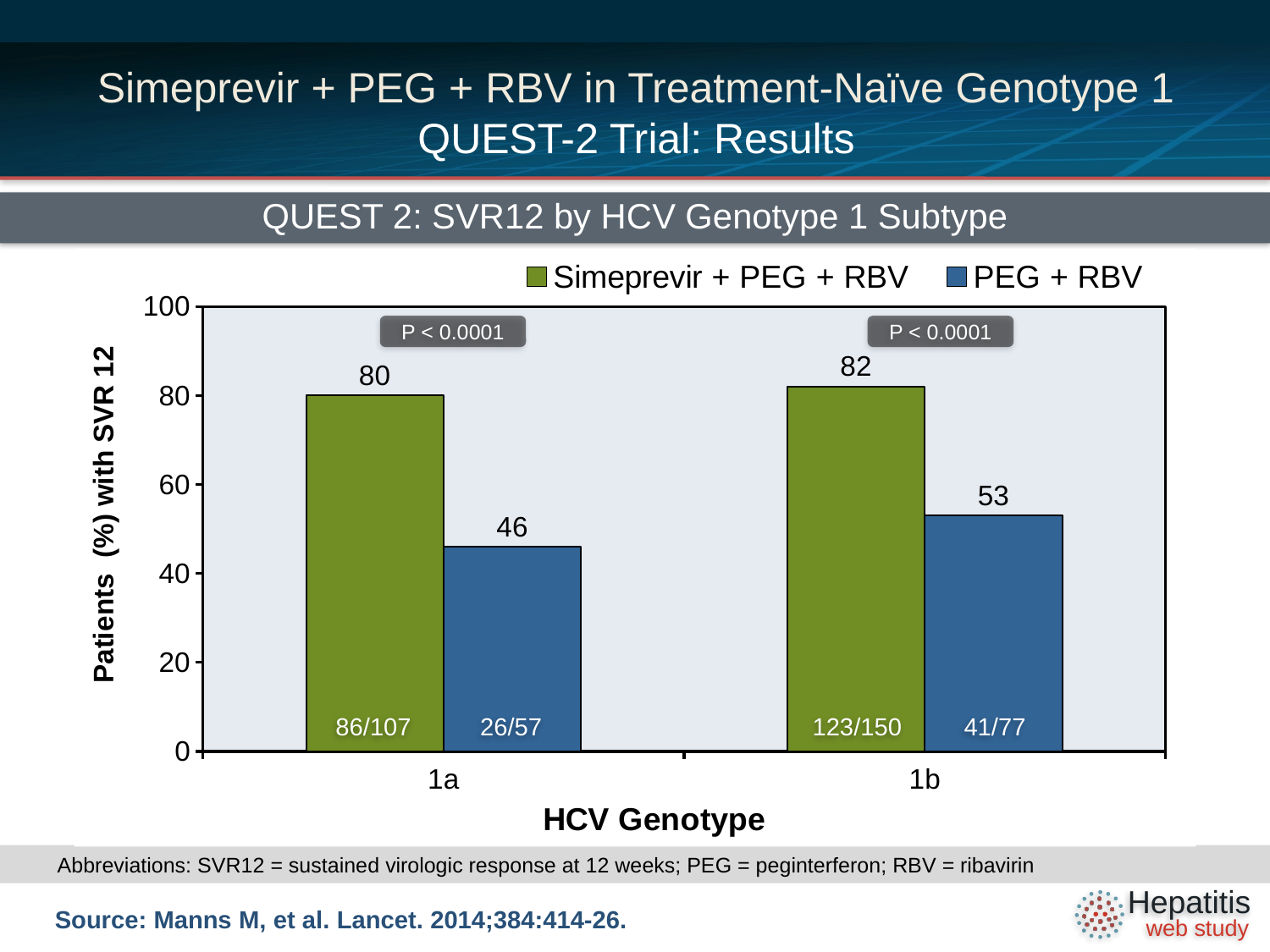

# Simeprevir + PEG + RBV in Treatment-Naïve Genotype 1 QUEST-2 Trial: Results
QUEST 2: SVR12 by HCV Genotype 1 Subtype

### Chart

| Category | Simeprevir + PEG + RBV |  |
|---|---|---|
| 1a | 80.0 | 46.0 |
| 1b | 82.0 | 53.0 |
P < 0.0001
P < 0.0001
86/107
26/57
123/150
41/47
86/107
26/57
123/150
41/77
Abbreviations: SVR12 = sustained virologic response at 12 weeks; PEG = peginterferon; RBV = ribavirin
Source: Manns M, et al. Lancet. 2014;384:414-26.